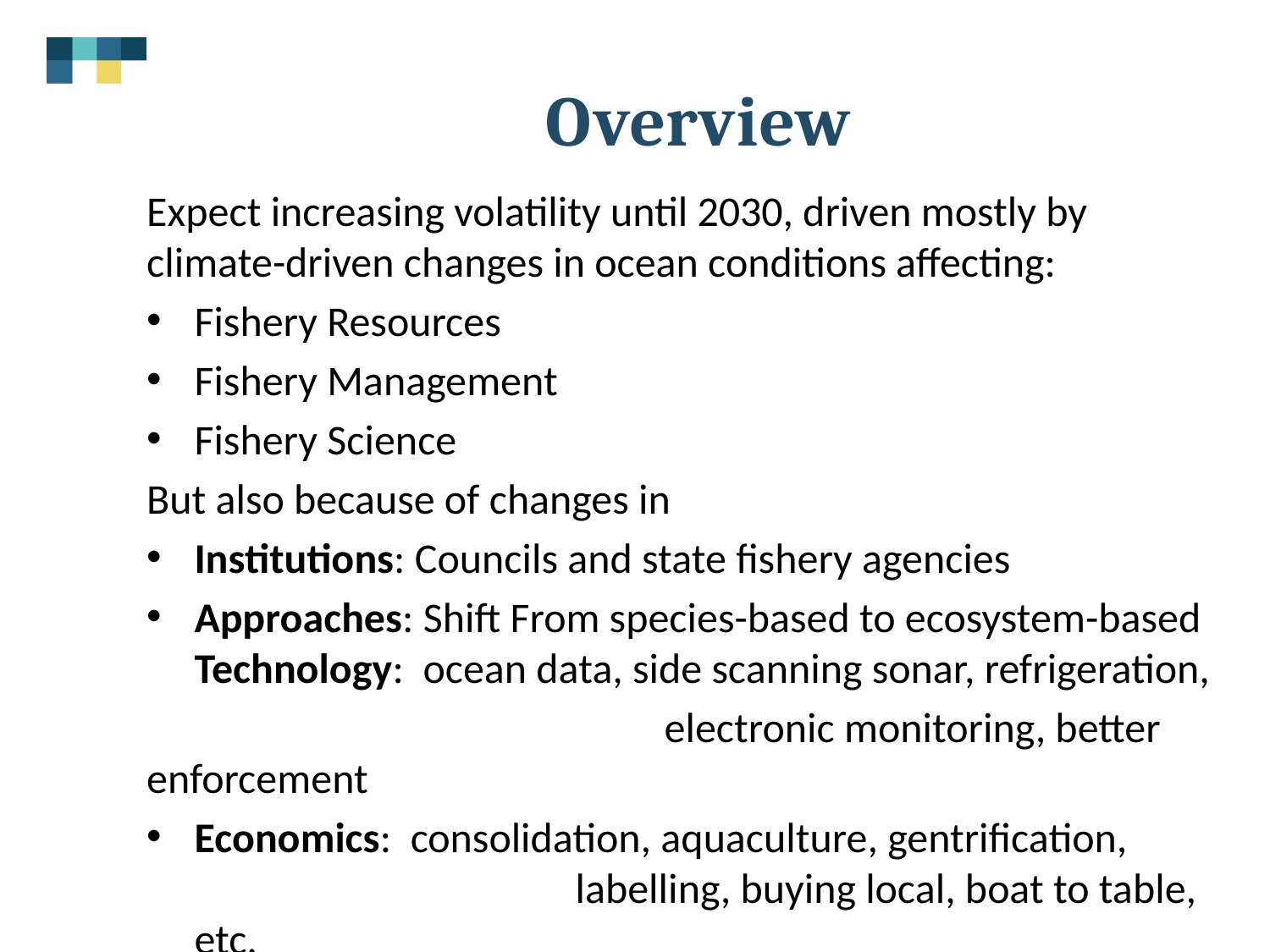

# Overview
Expect increasing volatility until 2030, driven mostly by climate-driven changes in ocean conditions affecting:
Fishery Resources
Fishery Management
Fishery Science
But also because of changes in
Institutions: Councils and state fishery agencies
Approaches: Shift From species-based to ecosystem-based Technology:  ocean data, side scanning sonar, refrigeration,
				 electronic monitoring, better enforcement
Economics:  consolidation, aquaculture, gentrification, 				labelling, buying local, boat to table, etc.